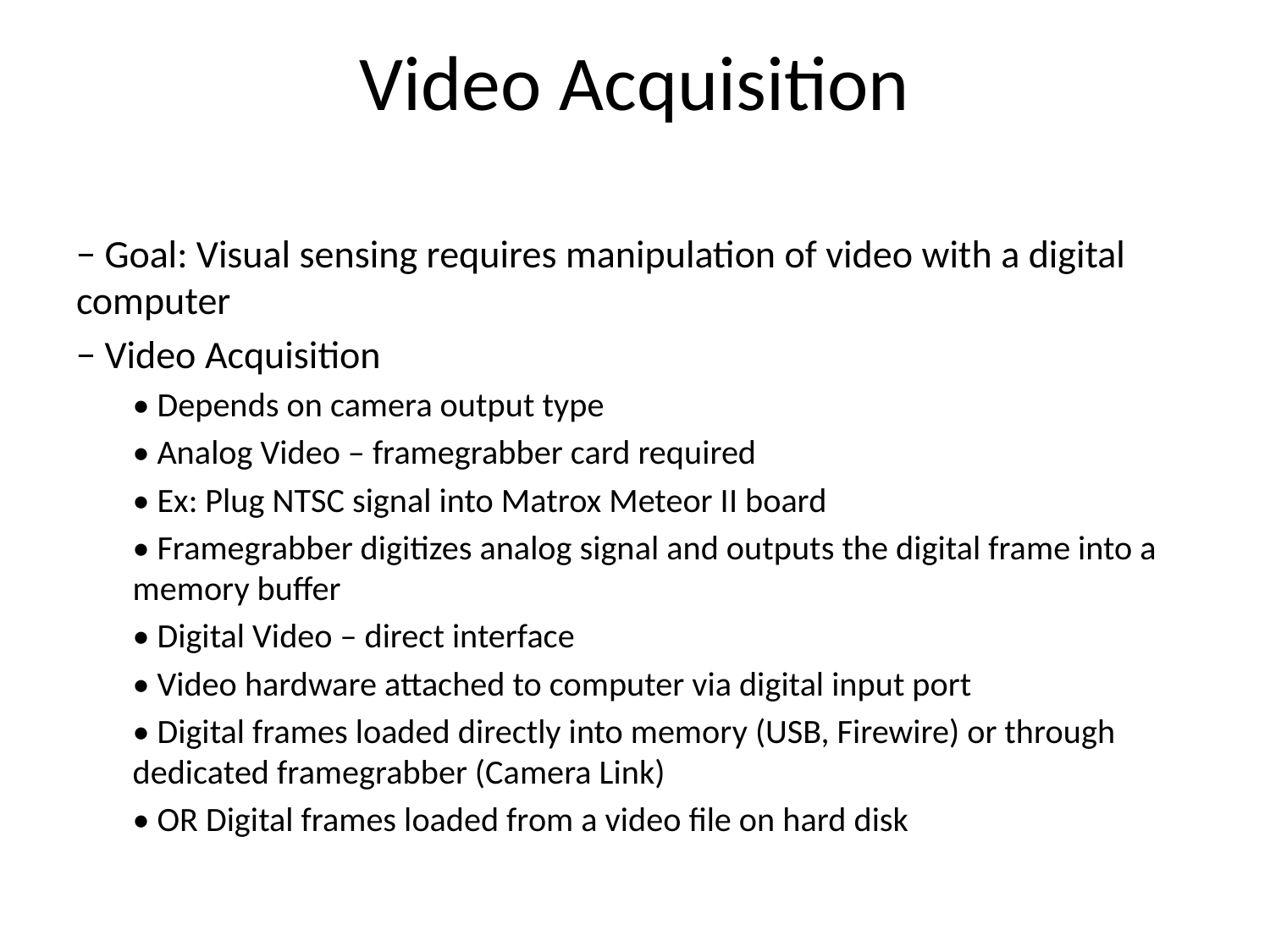

# Video Acquisition
− Goal: Visual sensing requires manipulation of video with a digital computer
− Video Acquisition
• Depends on camera output type
• Analog Video – framegrabber card required
• Ex: Plug NTSC signal into Matrox Meteor II board
• Framegrabber digitizes analog signal and outputs the digital frame into a memory buffer
• Digital Video – direct interface
• Video hardware attached to computer via digital input port
• Digital frames loaded directly into memory (USB, Firewire) or through dedicated framegrabber (Camera Link)
• OR Digital frames loaded from a video file on hard disk